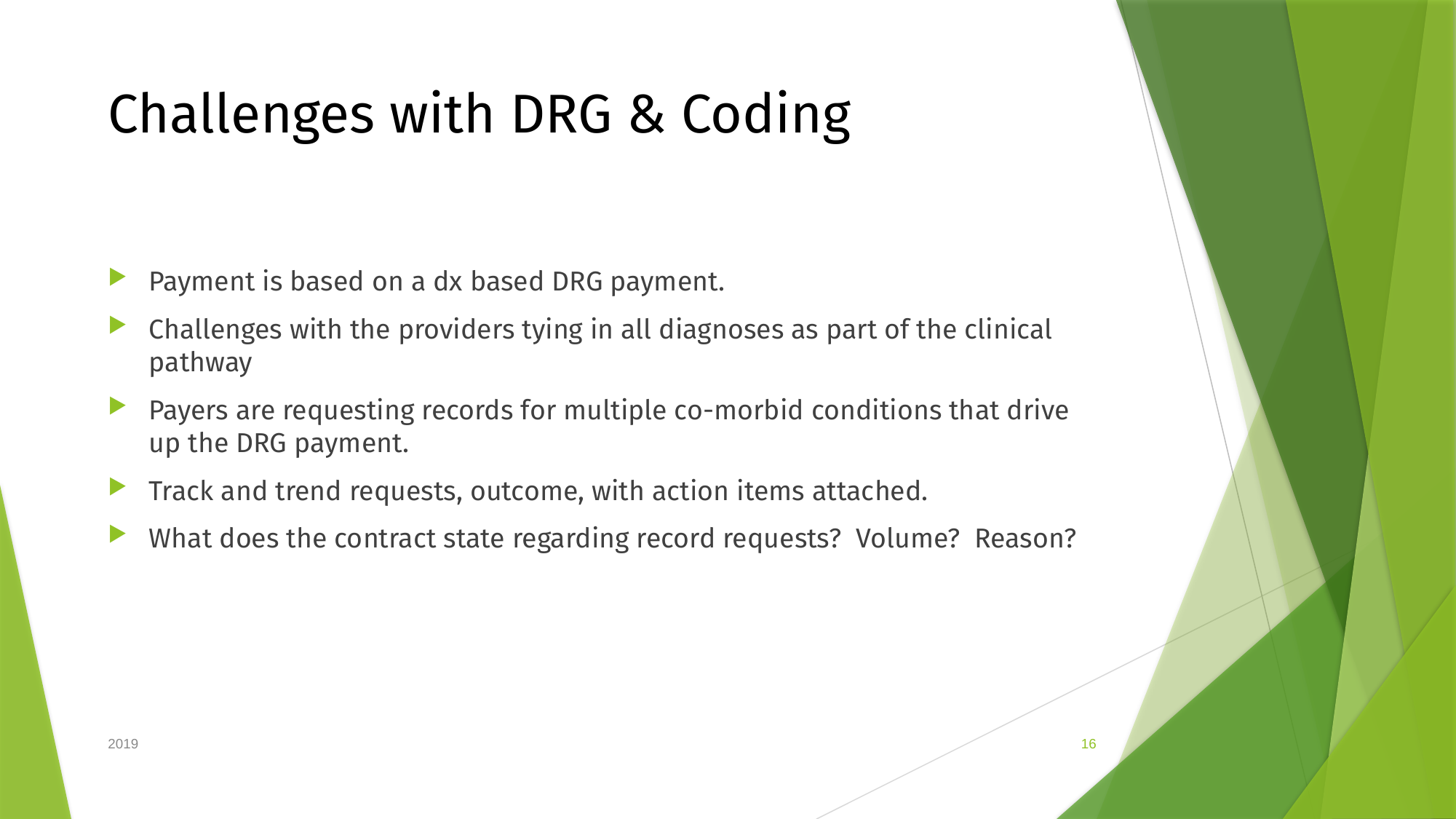

# Challenges with DRG & Coding
Payment is based on a dx based DRG payment.
Challenges with the providers tying in all diagnoses as part of the clinical pathway
Payers are requesting records for multiple co-morbid conditions that drive up the DRG payment.
Track and trend requests, outcome, with action items attached.
What does the contract state regarding record requests?  Volume?  Reason?

2019
16